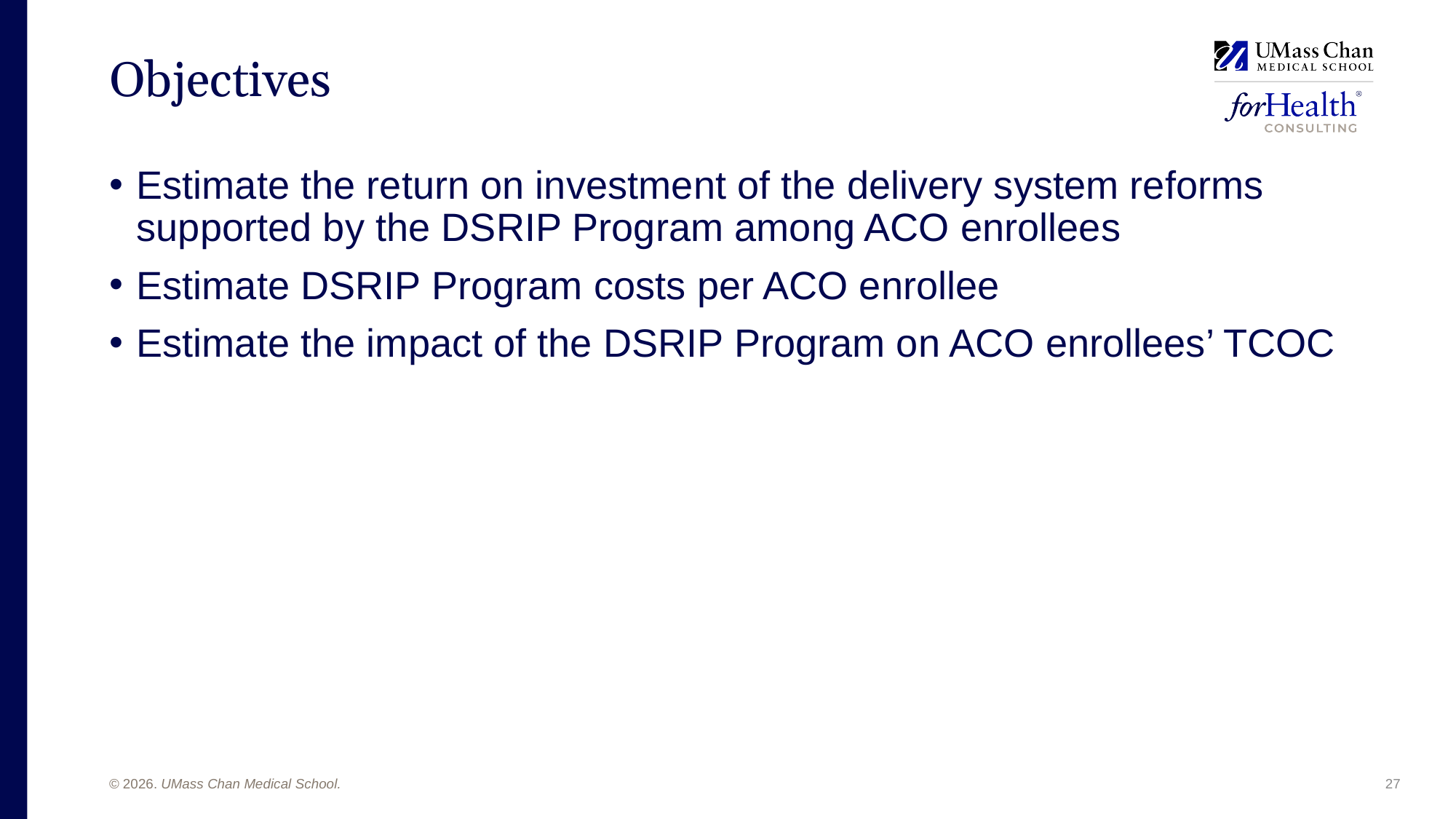

# Objectives
Estimate the return on investment of the delivery system reforms supported by the DSRIP Program among ACO enrollees
Estimate DSRIP Program costs per ACO enrollee
Estimate the impact of the DSRIP Program on ACO enrollees’ TCOC

27